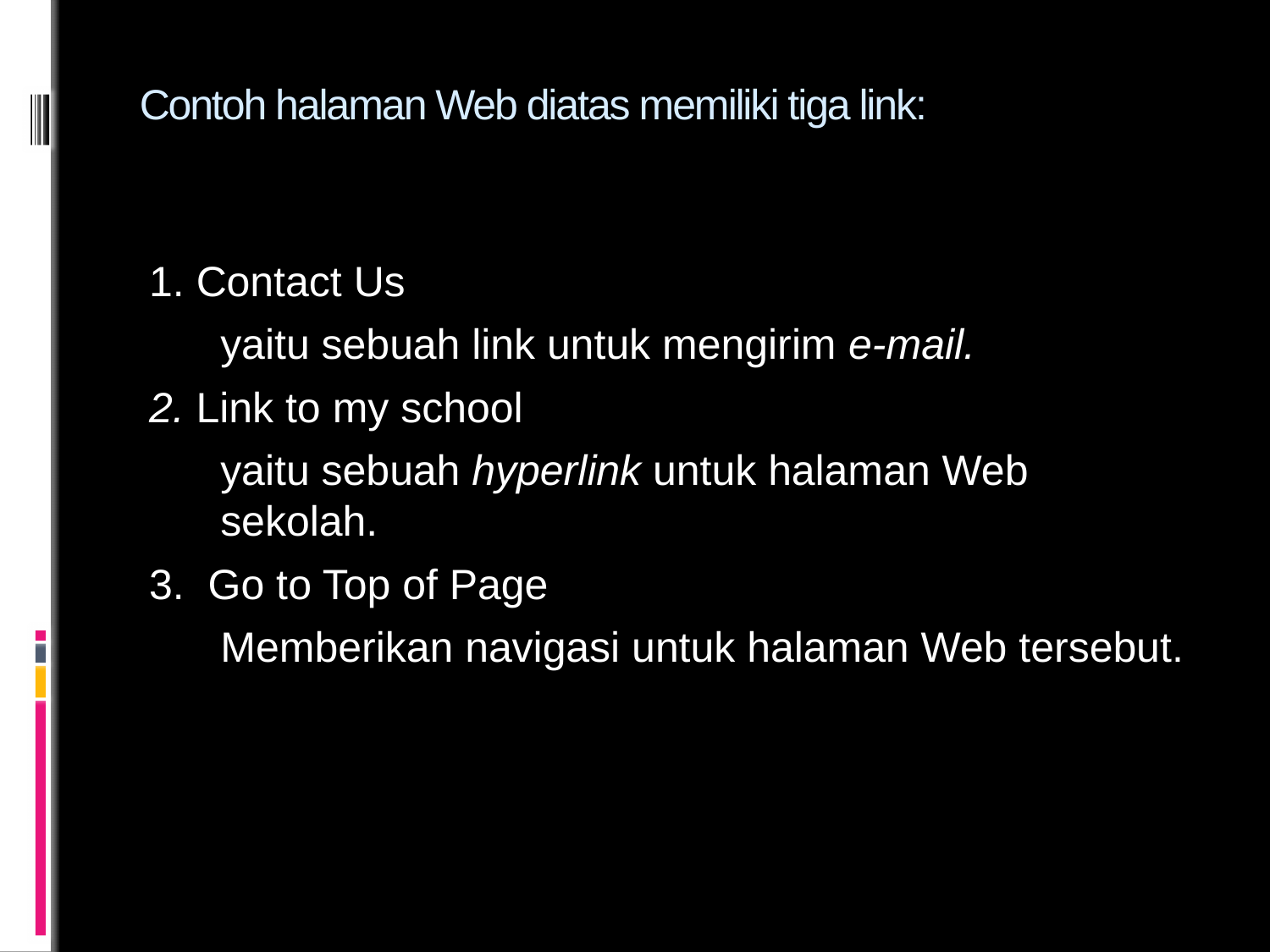

# Contoh halaman Web diatas memiliki tiga link:
1. Contact Us
	yaitu sebuah link untuk mengirim e-mail.
2. Link to my school
	yaitu sebuah hyperlink untuk halaman Web sekolah.
3.  Go to Top of Page
	Memberikan navigasi untuk halaman Web tersebut.